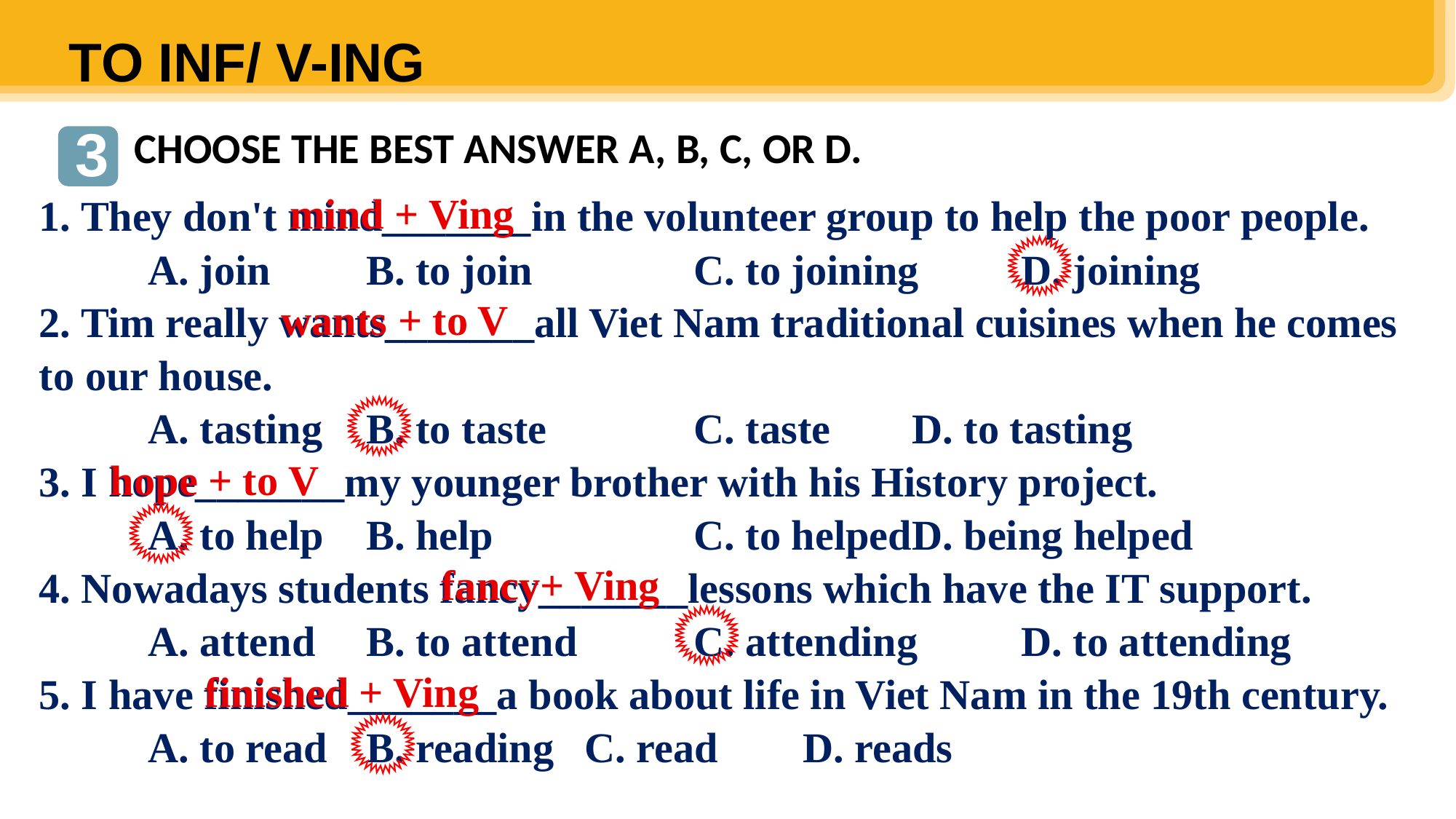

TO INF/ V-ING
3
CHOOSE THE BEST ANSWER A, B, C, OR D.

1. They don't mind_______in the volunteer group to help the poor people.
	A. join	B. to join		C. to joining	D. joining
2. Tim really wants_______all Viet Nam traditional cuisines when he comes to our house.
	A. tasting	B. to taste		C. taste	D. to tasting
3. I hope_______my younger brother with his History project.
	A. to help	B. help		C. to helped	D. being helped
4. Nowadays students fancy_______lessons which have the IT support.
	A. attend	B. to attend		C. attending	D. to attending
5. I have finished_______a book about life in Viet Nam in the 19th century.
	A. to read	B. reading	C. read	D. reads
mind + Ving

wants + to V

hope + to V

fancy+ Ving

finished + Ving